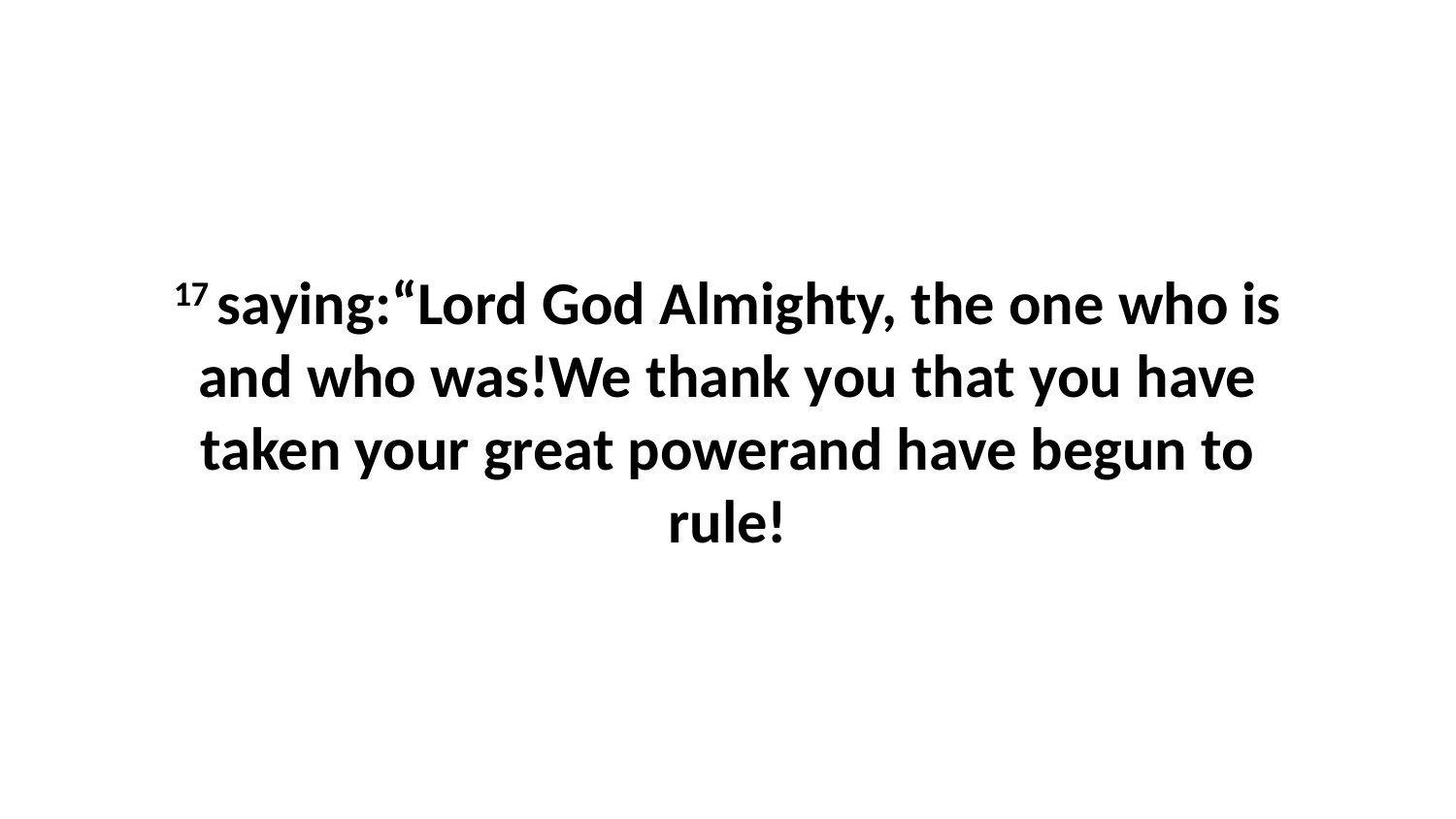

17 saying:“Lord God Almighty, the one who is and who was!We thank you that you have taken your great powerand have begun to rule!